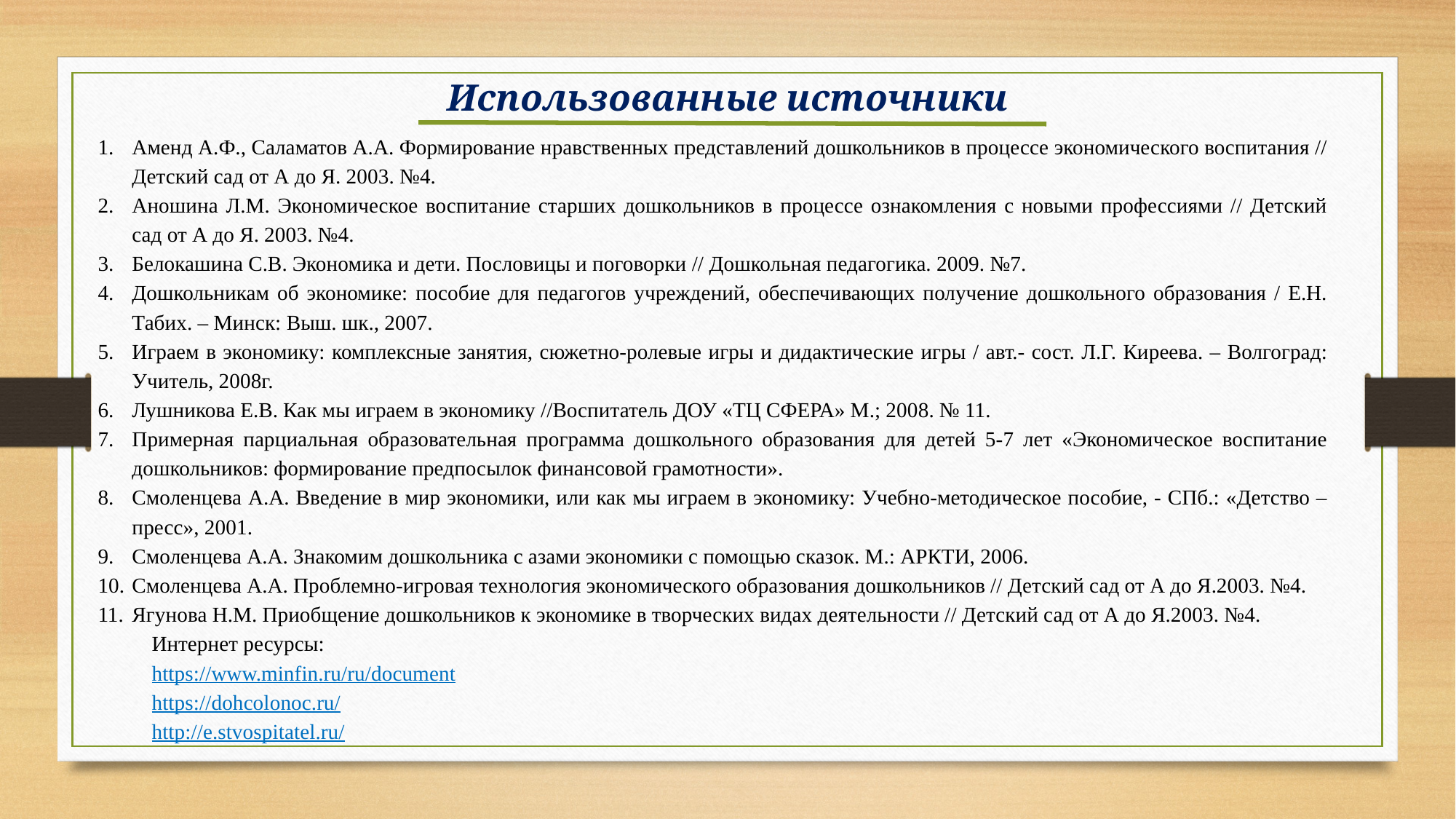

Использованные источники
Аменд А.Ф., Саламатов А.А. Формирование нравственных представлений дошкольников в процессе экономического воспитания // Детский сад от А до Я. 2003. №4.
Аношина Л.М. Экономическое воспитание старших дошкольников в процессе ознакомления с новыми профессиями // Детский сад от А до Я. 2003. №4.
Белокашина С.В. Экономика и дети. Пословицы и поговорки // Дошкольная педагогика. 2009. №7.
Дошкольникам об экономике: пособие для педагогов учреждений, обеспечивающих получение дошкольного образования / Е.Н. Табих. – Минск: Выш. шк., 2007.
Играем в экономику: комплексные занятия, сюжетно-ролевые игры и дидактические игры / авт.- сост. Л.Г. Киреева. – Волгоград: Учитель, 2008г.
Лушникова Е.В. Как мы играем в экономику //Воспитатель ДОУ «ТЦ СФЕРА» М.; 2008. № 11.
Примерная парциальная образовательная программа дошкольного образования для детей 5-7 лет «Экономическое воспитание дошкольников: формирование предпосылок финансовой грамотности».
Смоленцева А.А. Введение в мир экономики, или как мы играем в экономику: Учебно-методическое пособие, - СПб.: «Детство – пресс», 2001.
Смоленцева А.А. Знакомим дошкольника с азами экономики с помощью сказок. М.: АРКТИ, 2006.
Смоленцева А.А. Проблемно-игровая технология экономического образования дошкольников // Детский сад от А до Я.2003. №4.
Ягунова Н.М. Приобщение дошкольников к экономике в творческих видах деятельности // Детский сад от А до Я.2003. №4.
Интернет ресурсы:
https://www.minfin.ru/ru/document
https://dohcolonoc.ru/
http://e.stvospitatel.ru/